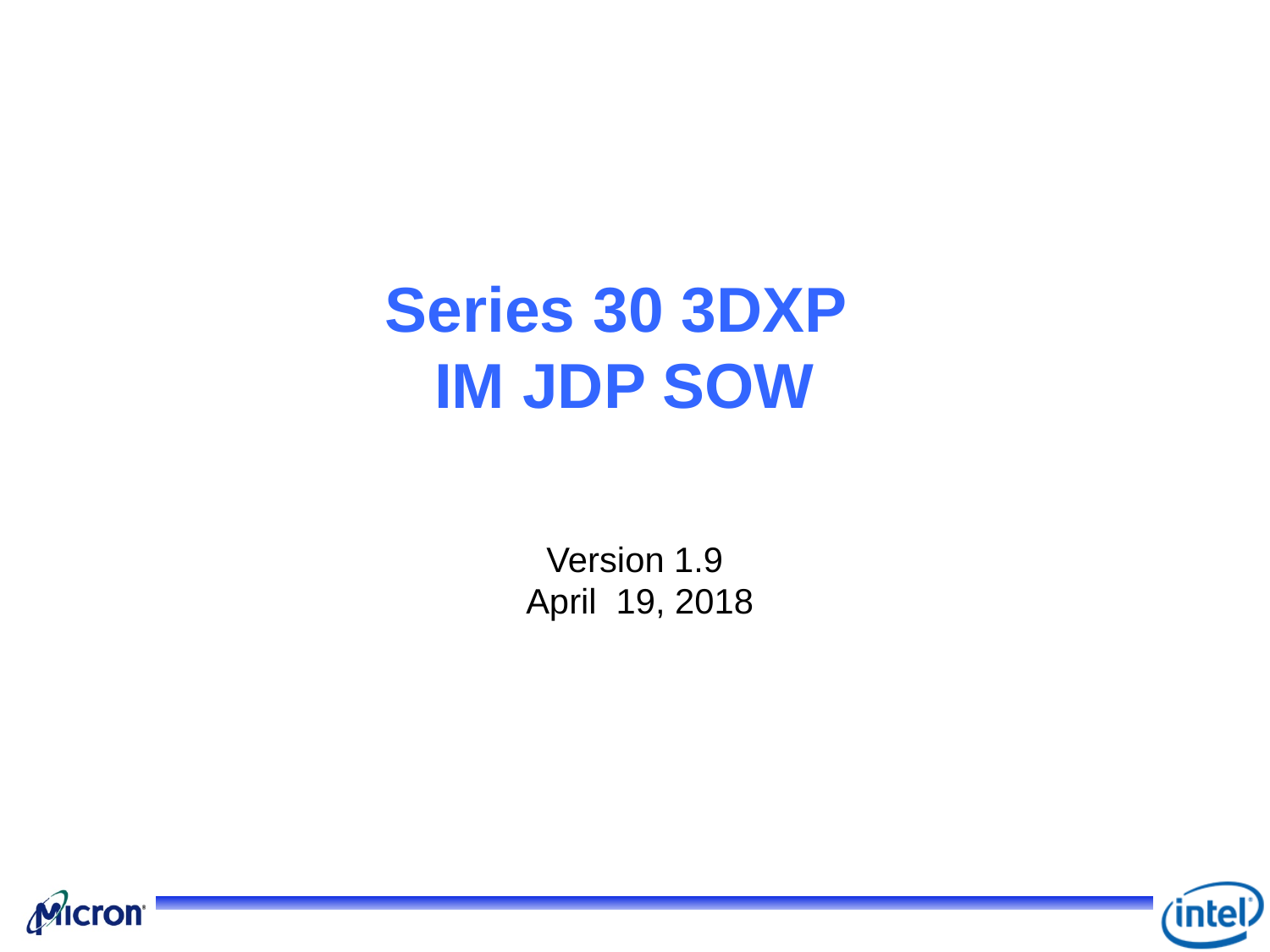

# Series 30 3DXP IM JDP SOW
Version 1.9
 April  19, 2018